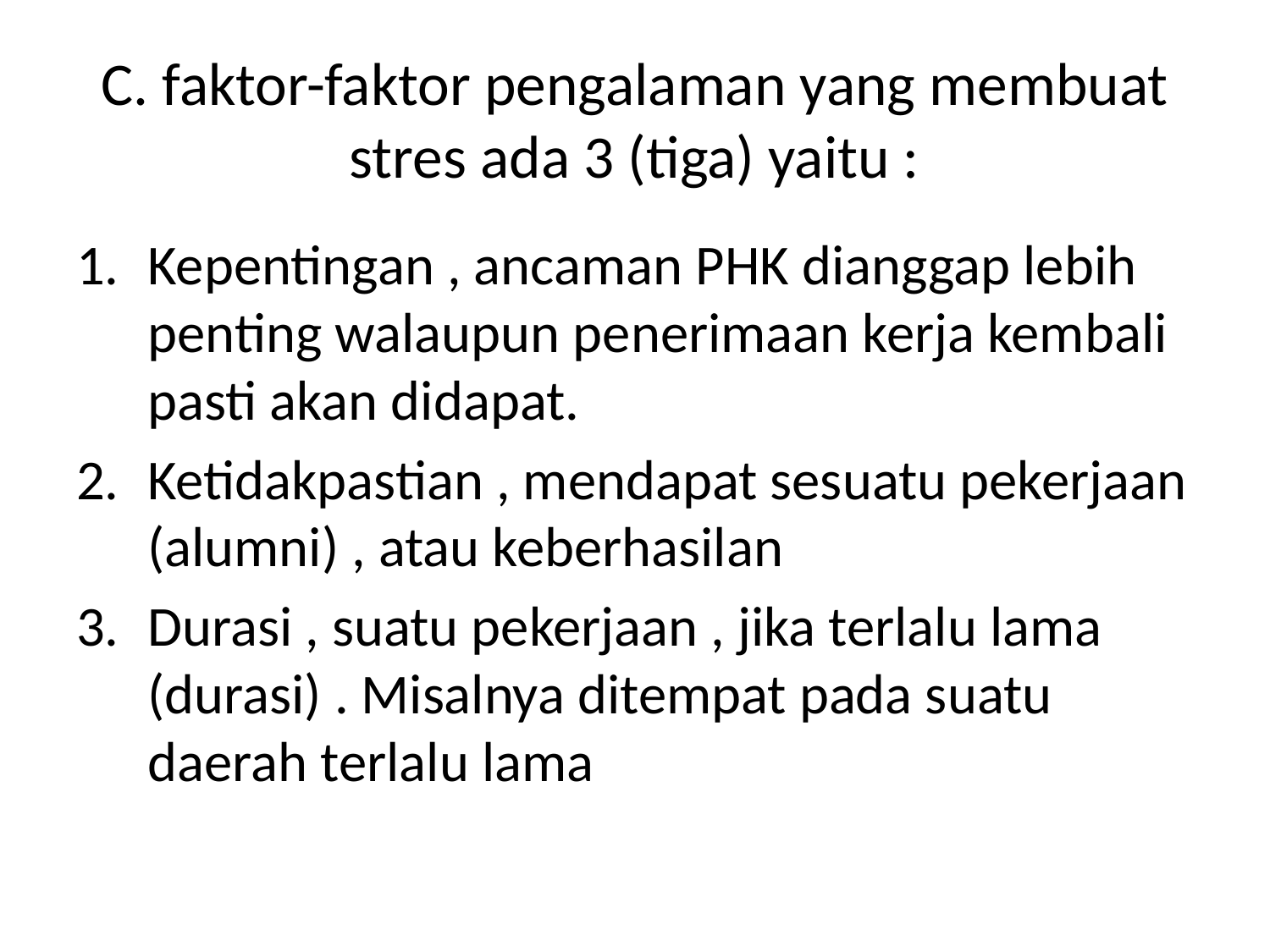

# C. faktor-faktor pengalaman yang membuat stres ada 3 (tiga) yaitu :
Kepentingan , ancaman PHK dianggap lebih penting walaupun penerimaan kerja kembali pasti akan didapat.
Ketidakpastian , mendapat sesuatu pekerjaan (alumni) , atau keberhasilan
Durasi , suatu pekerjaan , jika terlalu lama (durasi) . Misalnya ditempat pada suatu daerah terlalu lama